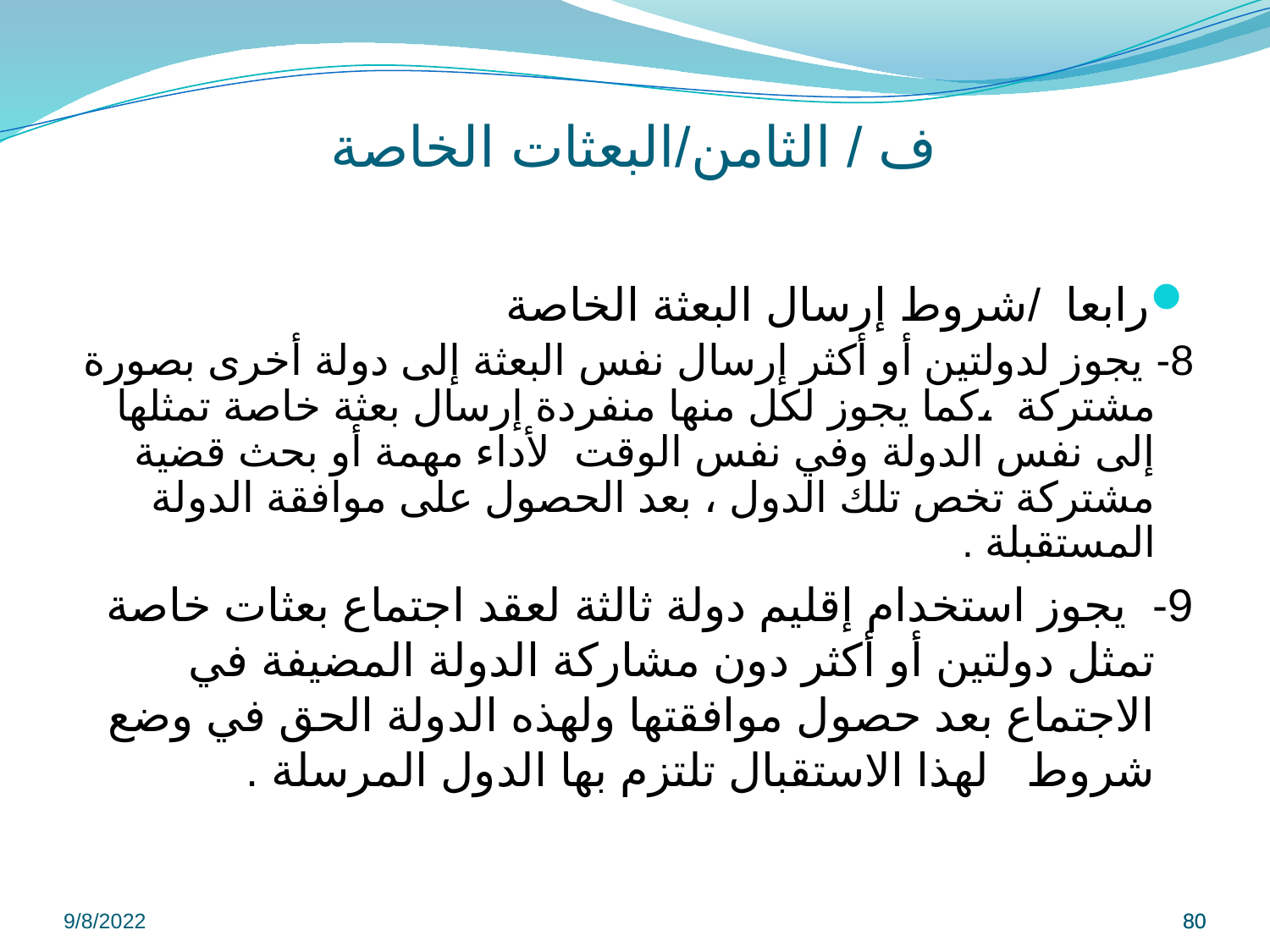

# ف / الثامن/البعثات الخاصة
رابعا  /شروط إرسال البعثة الخاصة
8- يجوز لدولتين أو أكثر إرسال نفس البعثة إلى دولة أخرى بصورة مشتركة  ،كما يجوز لكل منها منفردة إرسال بعثة خاصة تمثلها إلى نفس الدولة وفي نفس الوقت  لأداء مهمة أو بحث قضية مشتركة تخص تلك الدول ، بعد الحصول على موافقة الدولة المستقبلة .
9-  يجوز استخدام إقليم دولة ثالثة لعقد اجتماع بعثات خاصة تمثل دولتين أو أكثر دون مشاركة الدولة المضيفة في الاجتماع بعد حصول موافقتها ولهذه الدولة الحق في وضع شروط   لهذا الاستقبال تلتزم بها الدول المرسلة .

9/8/2022
80
80